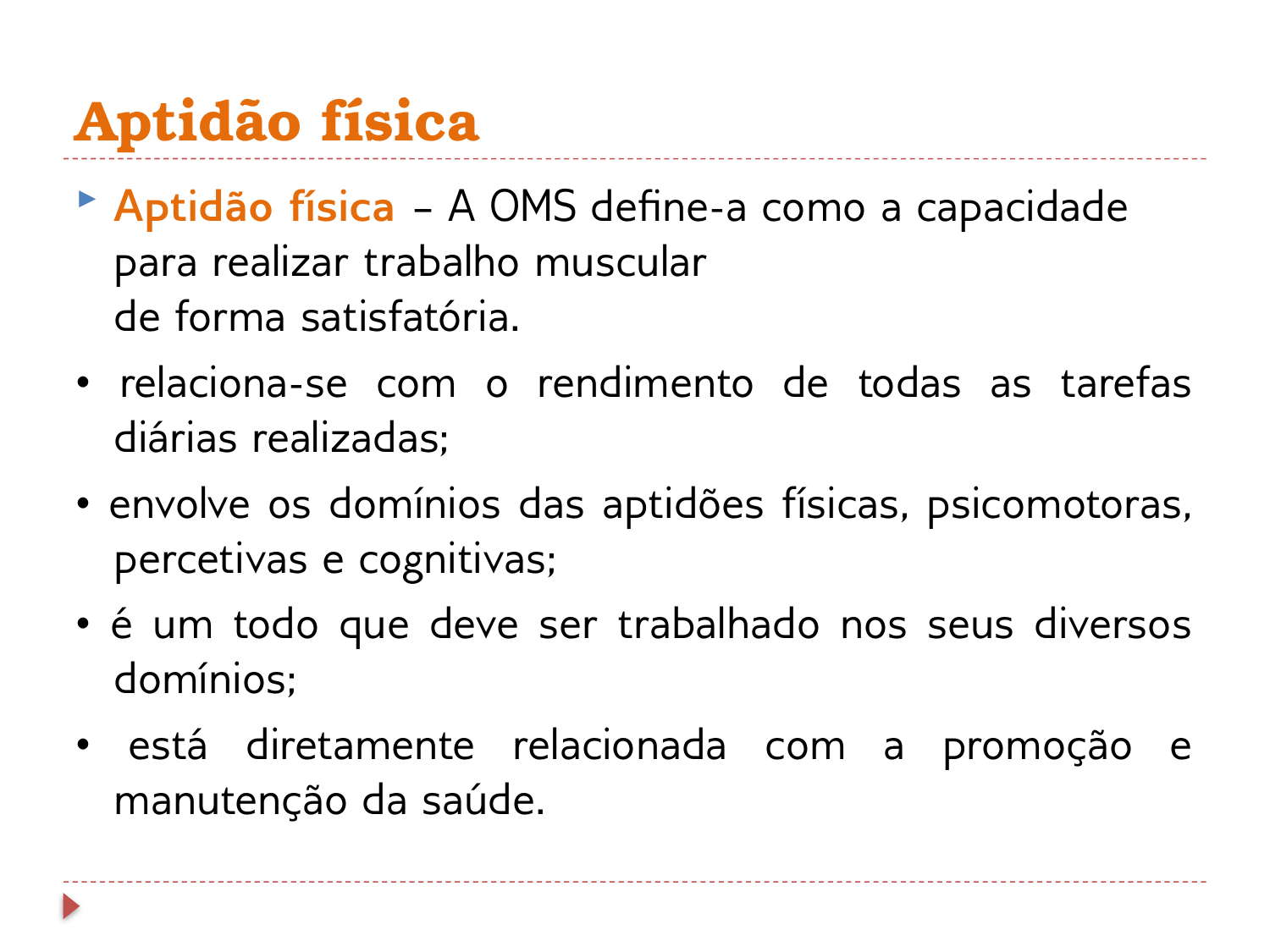

# Aptidão física
Aptidão física – A OMS define-a como a capacidade para realizar trabalho muscular
de forma satisfatória.
• relaciona-se com o rendimento de todas as tarefas diárias realizadas;
• envolve os domínios das aptidões físicas, psicomotoras, percetivas e cognitivas;
• é um todo que deve ser trabalhado nos seus diversos domínios;
• está diretamente relacionada com a promoção e manutenção da saúde.